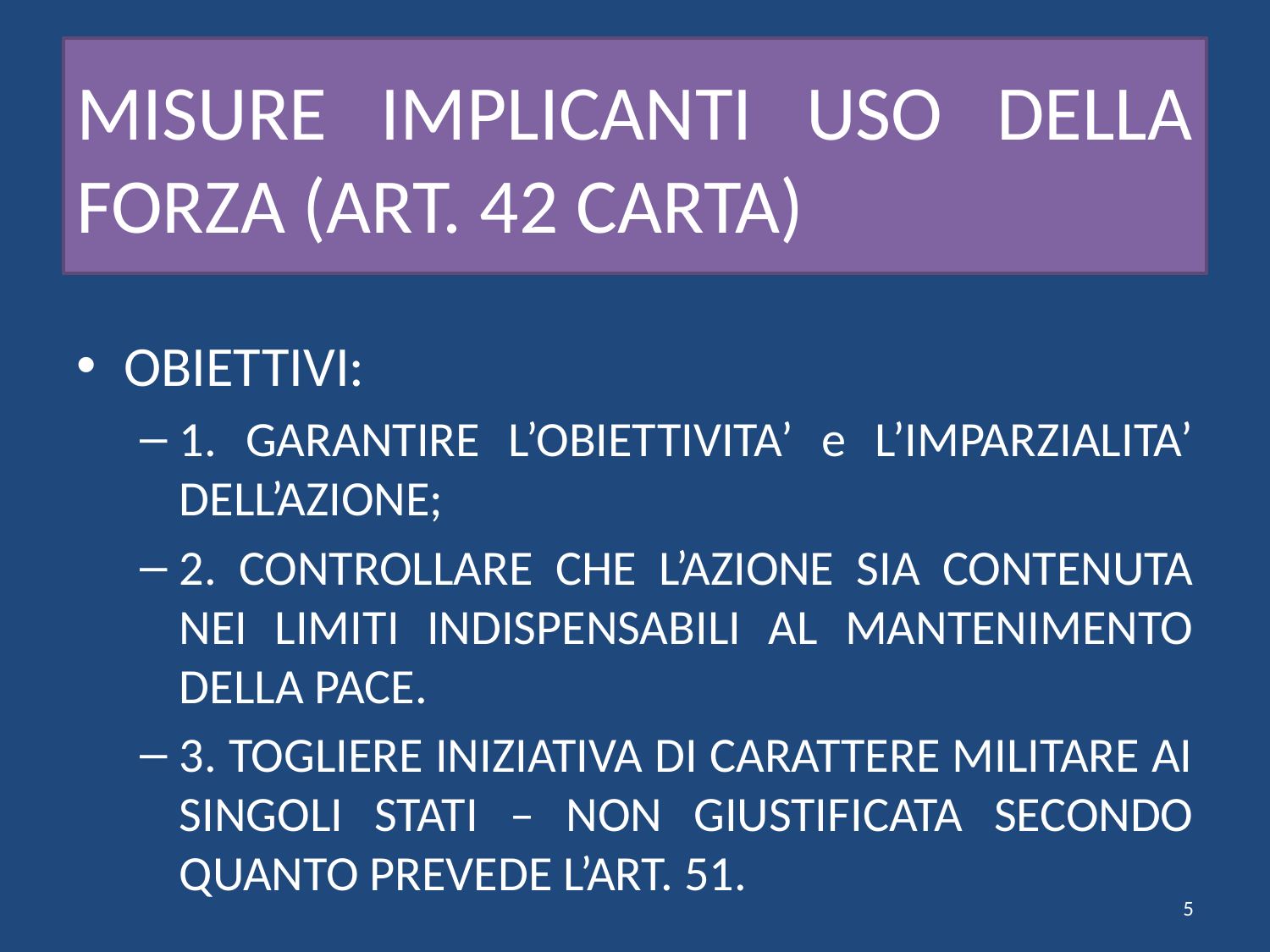

# MISURE IMPLICANTI USO DELLA FORZA (ART. 42 CARTA)
OBIETTIVI:
1. GARANTIRE L’OBIETTIVITA’ e L’IMPARZIALITA’ DELL’AZIONE;
2. CONTROLLARE CHE L’AZIONE SIA CONTENUTA NEI LIMITI INDISPENSABILI AL MANTENIMENTO DELLA PACE.
3. TOGLIERE INIZIATIVA DI CARATTERE MILITARE AI SINGOLI STATI – NON GIUSTIFICATA SECONDO QUANTO PREVEDE L’ART. 51.
5